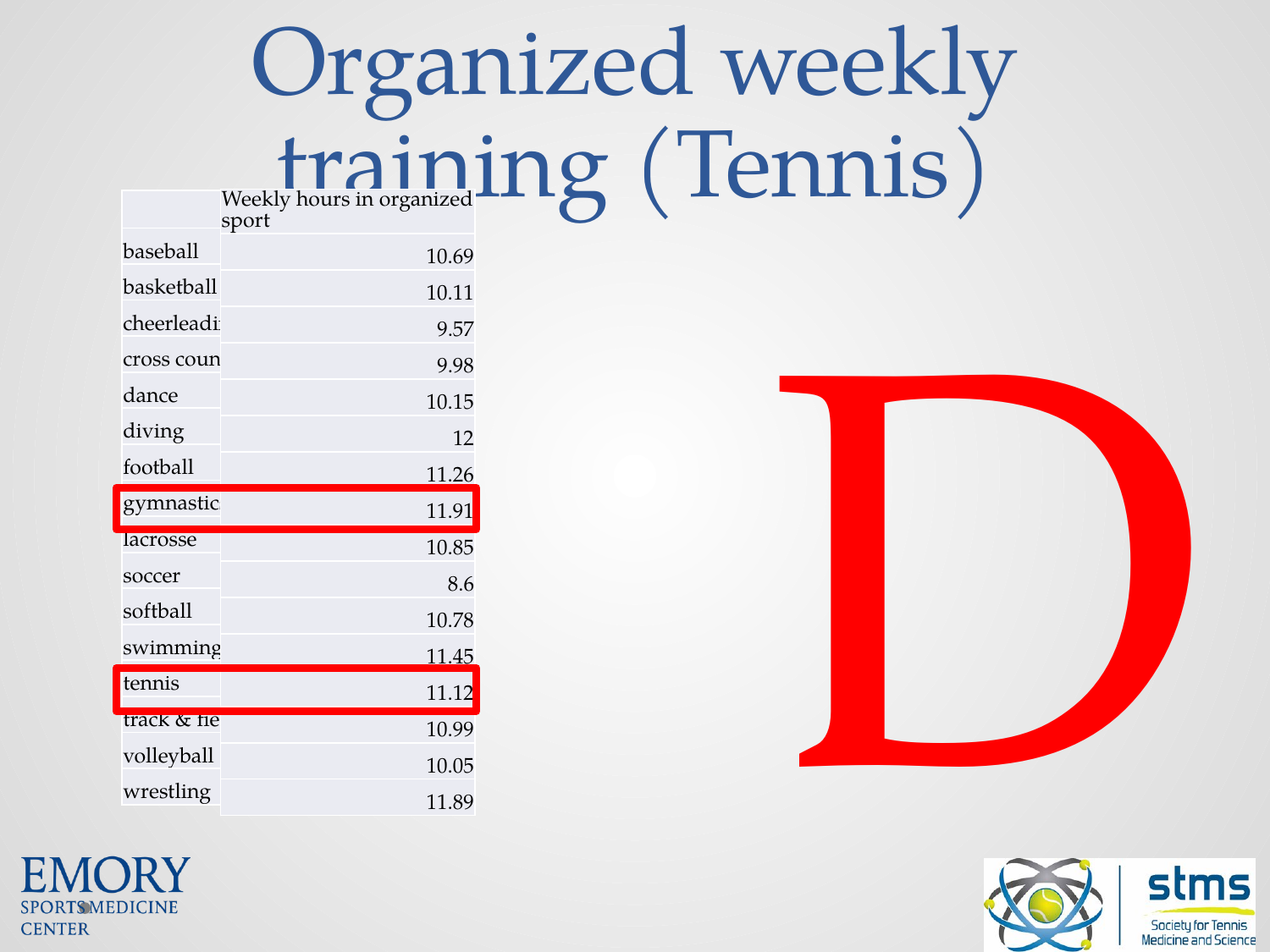

# Organized weekly training (Tennis)
| Weekly hours in organized sport |
| --- |
| 10.69 |
| 10.11 |
| 9.57 |
| 9.98 |
| 10.15 |
| 12 |
| 11.26 |
| 11.91 |
| 10.85 |
| 8.6 |
| 10.78 |
| 11.45 |
| 11.12 |
| 10.99 |
| 10.05 |
| 11.89 |
|  |
| --- |
| baseball |
| basketball |
| cheerleading |
| cross country |
| dance |
| diving |
| football |
| gymnastics |
| lacrosse |
| soccer |
| softball |
| swimming |
| tennis |
| track & field |
| volleyball |
| wrestling |
D